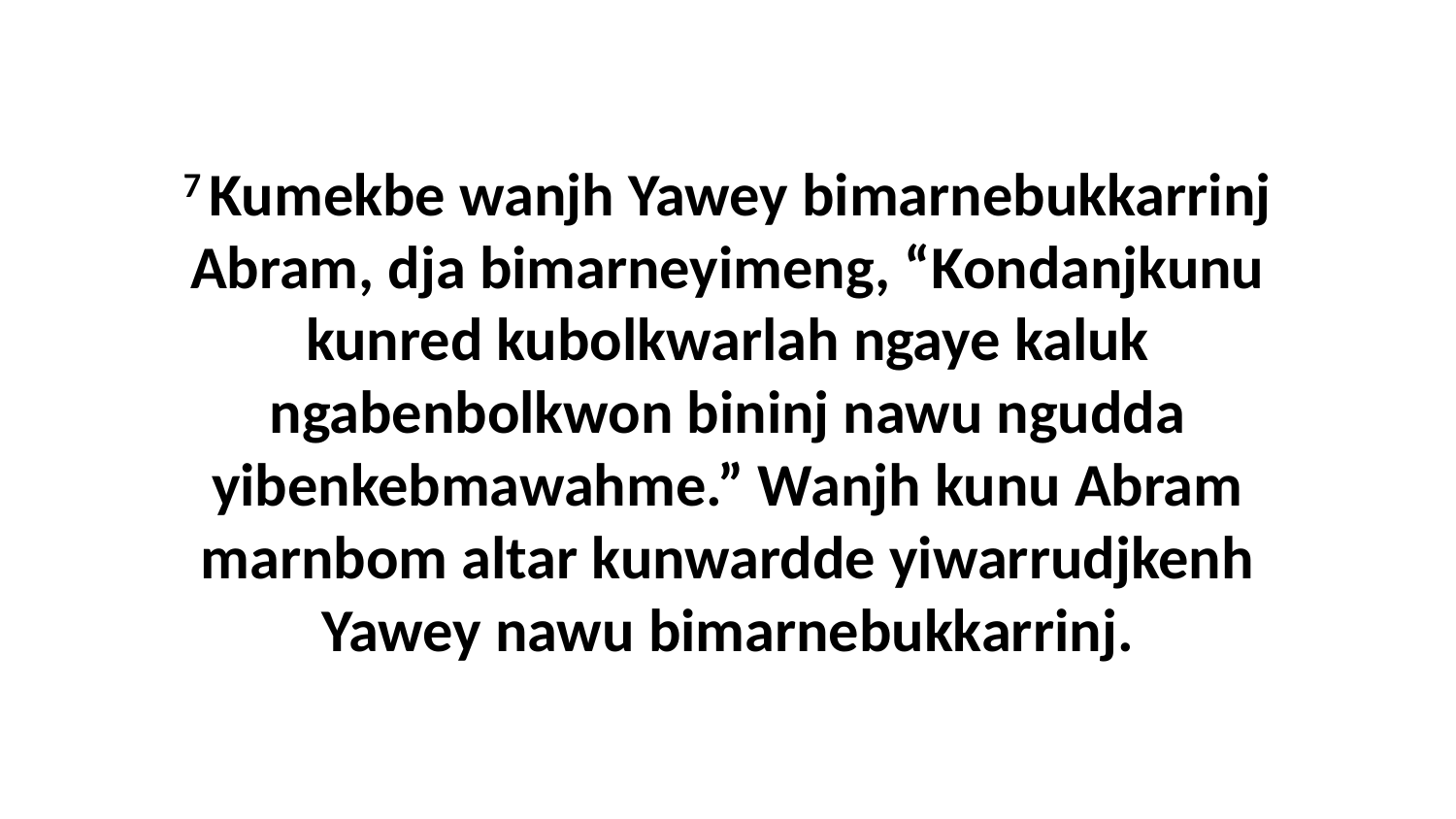

7 Kumekbe wanjh Yawey bimarnebukkarrinj Abram, dja bimarneyimeng, “Kondanjkunu kunred kubolkwarlah ngaye kaluk ngabenbolkwon bininj nawu ngudda yibenkebmawahme.” Wanjh kunu Abram marnbom altar kunwardde yiwarrudjkenh Yawey nawu bimarnebukkarrinj.